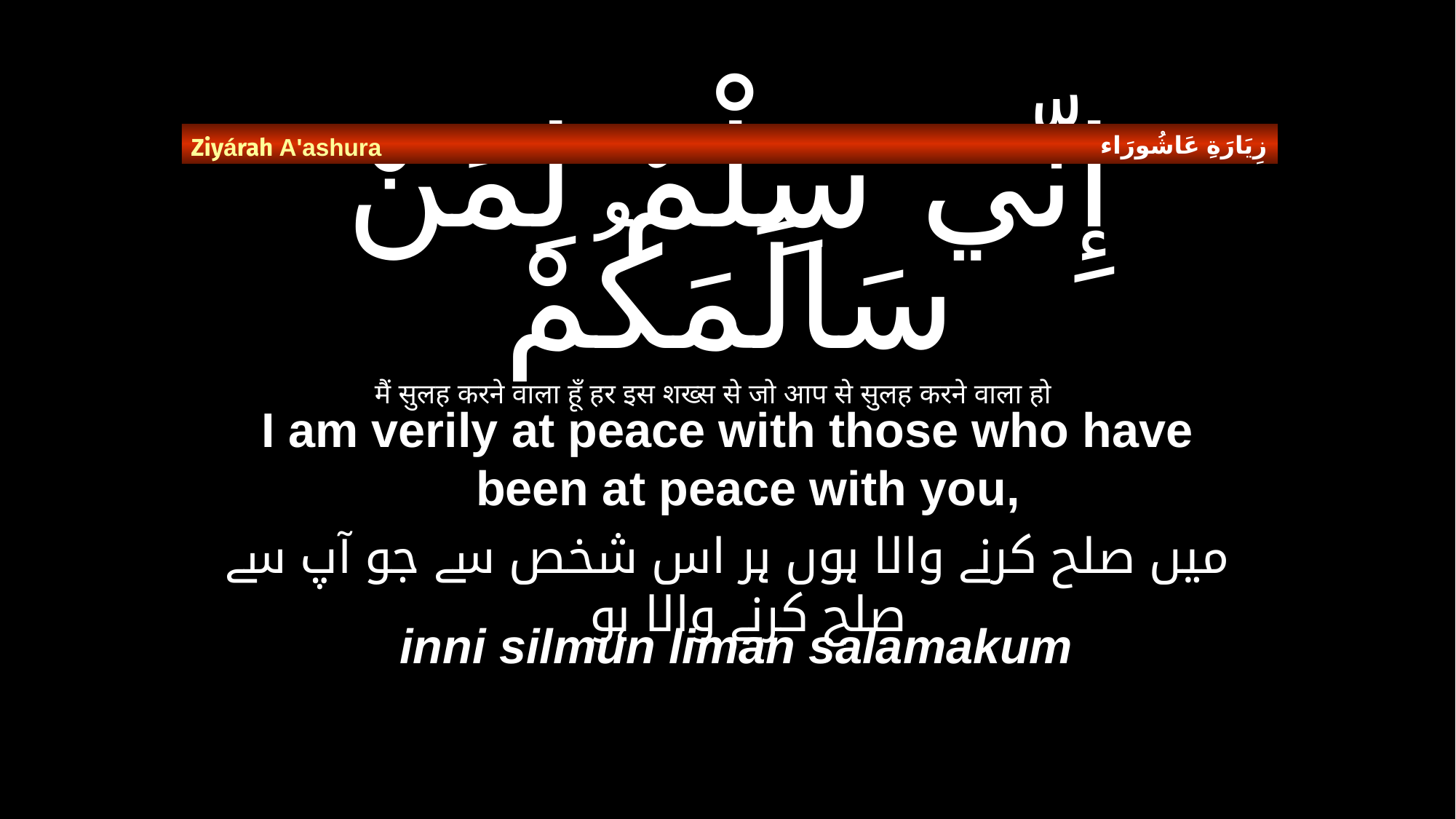

زِيَارَةِ عَاشُورَاء
Ziyárah A'ashura
# إِنِّي سِلْمٌ لِمَنْ سَالَمَكُمْ
मैं सुलह करने वाला हूँ हर इस शख्स से जो आप से सुलह करने वाला हो
I am verily at peace with those who have been at peace with you,
میں صلح کرنے والا ہوں ہر اس شخص سے جو آپ سے صلح کرنے والا ہو
inni silmun liman salamakum